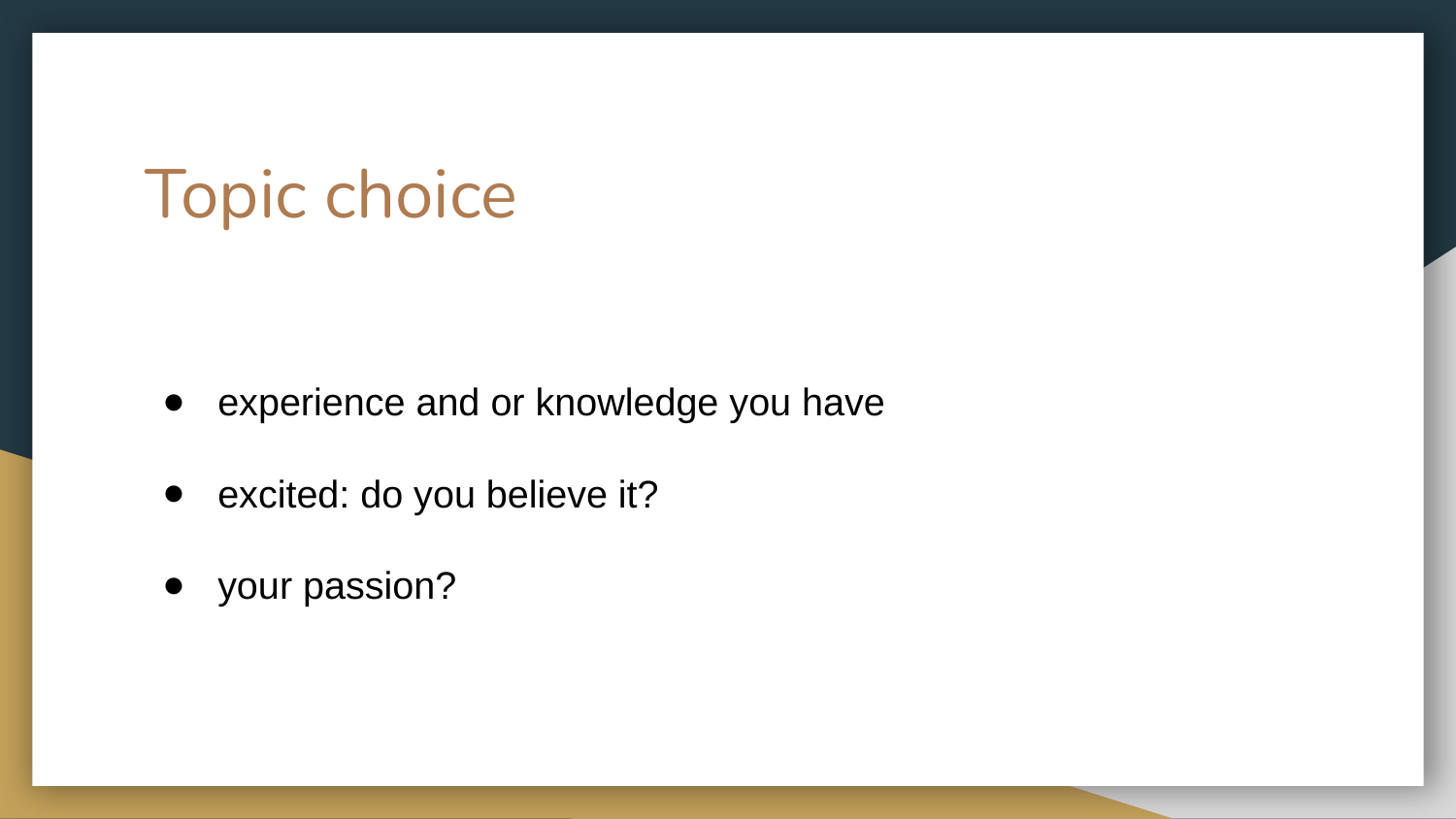

# Topic choice
experience and or knowledge you have
excited: do you believe it?
your passion?